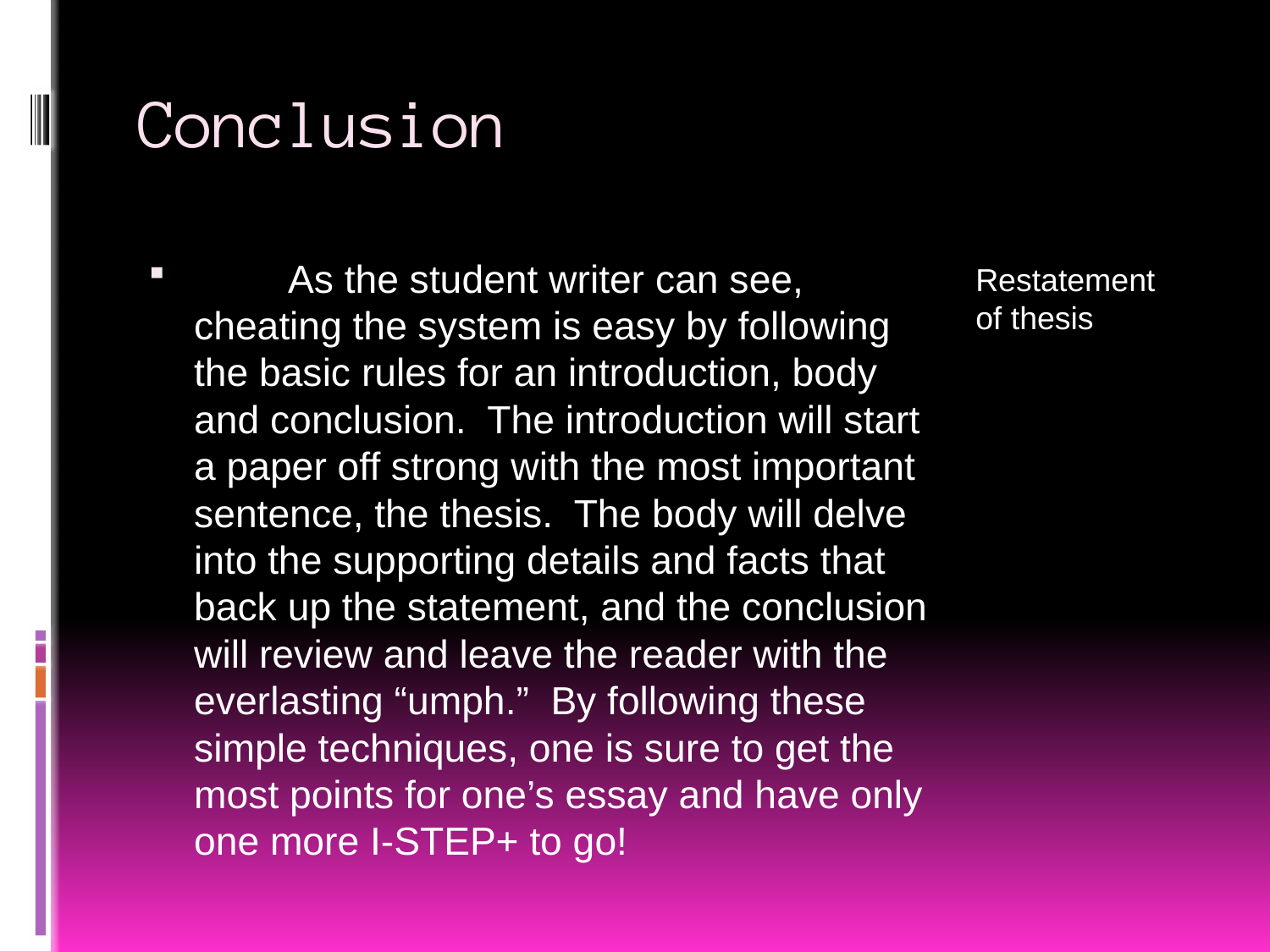

# Conclusion
	As the student writer can see, cheating the system is easy by following the basic rules for an introduction, body and conclusion.  The introduction will start a paper off strong with the most important sentence, the thesis.  The body will delve into the supporting details and facts that back up the statement, and the conclusion will review and leave the reader with the everlasting “umph.”  By following these simple techniques, one is sure to get the most points for one’s essay and have only one more I-STEP+ to go!

Restatement of thesis